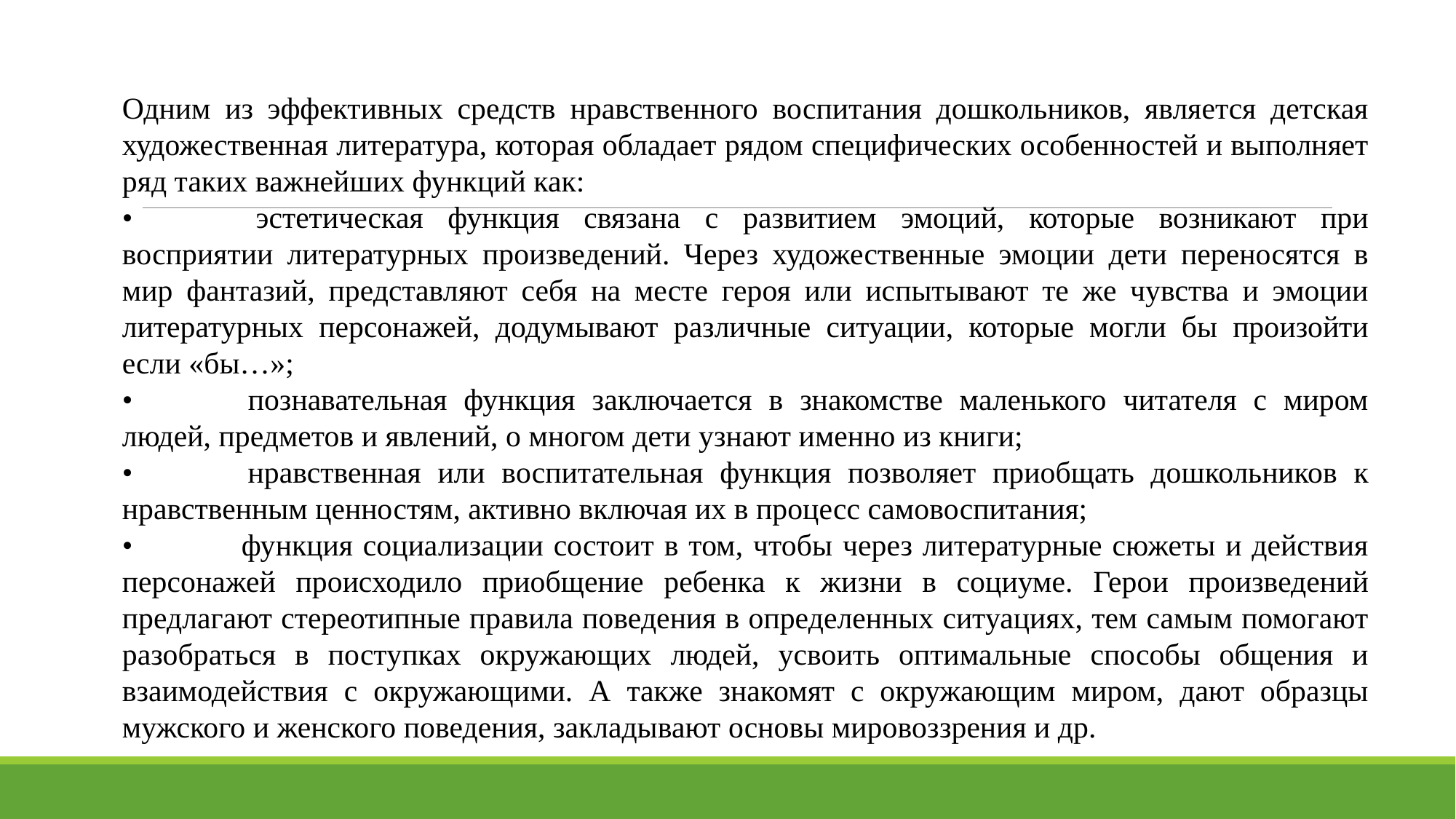

Одним из эффективных средств нравственного воспитания дошкольников, является детская художественная литература, которая обладает рядом специфических особенностей и выполняет ряд таких важнейших функций как:
•	 эстетическая функция связана с развитием эмоций, которые возникают при восприятии литературных произведений. Через художественные эмоции дети переносятся в мир фантазий, представляют себя на месте героя или испытывают те же чувства и эмоции литературных персонажей, додумывают различные ситуации, которые могли бы произойти если «бы…»;
•	 познавательная функция заключается в знакомстве маленького читателя с миром людей, предметов и явлений, о многом дети узнают именно из книги;
•	 нравственная или воспитательная функция позволяет приобщать дошкольников к нравственным ценностям, активно включая их в процесс самовоспитания;
•	 функция социализации состоит в том, чтобы через литературные сюжеты и действия персонажей происходило приобщение ребенка к жизни в социуме. Герои произведений предлагают стереотипные правила поведения в определенных ситуациях, тем самым помогают разобраться в поступках окружающих людей, усвоить оптимальные способы общения и взаимодействия с окружающими. А также знакомят с окружающим миром, дают образцы мужского и женского поведения, закладывают основы мировоззрения и др.